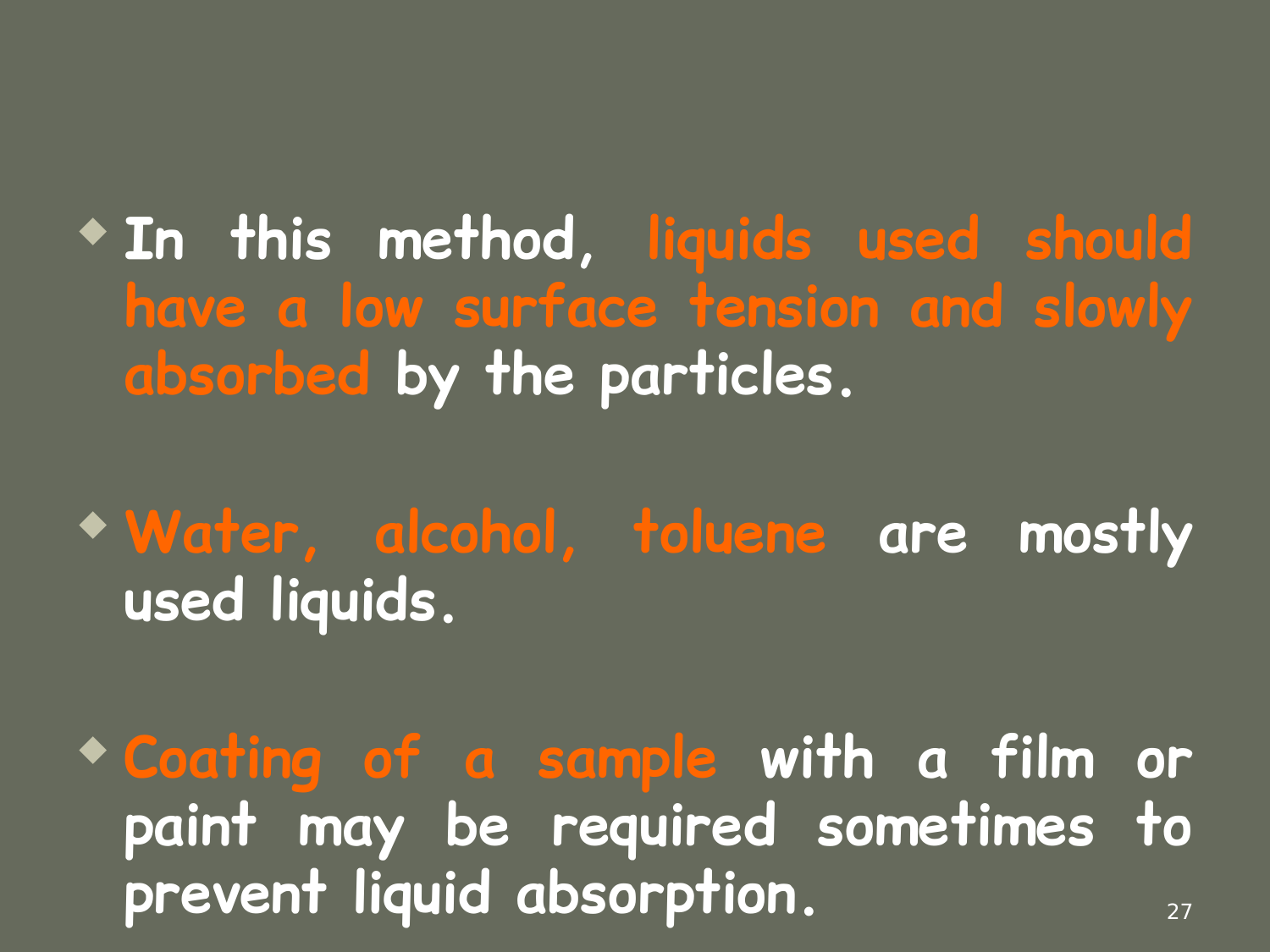

#
In this method, liquids used should have a low surface tension and slowly absorbed by the particles.

Water, alcohol, toluene are mostly used liquids.

Coating of a sample with a film or paint may be required sometimes to prevent liquid absorption.

27